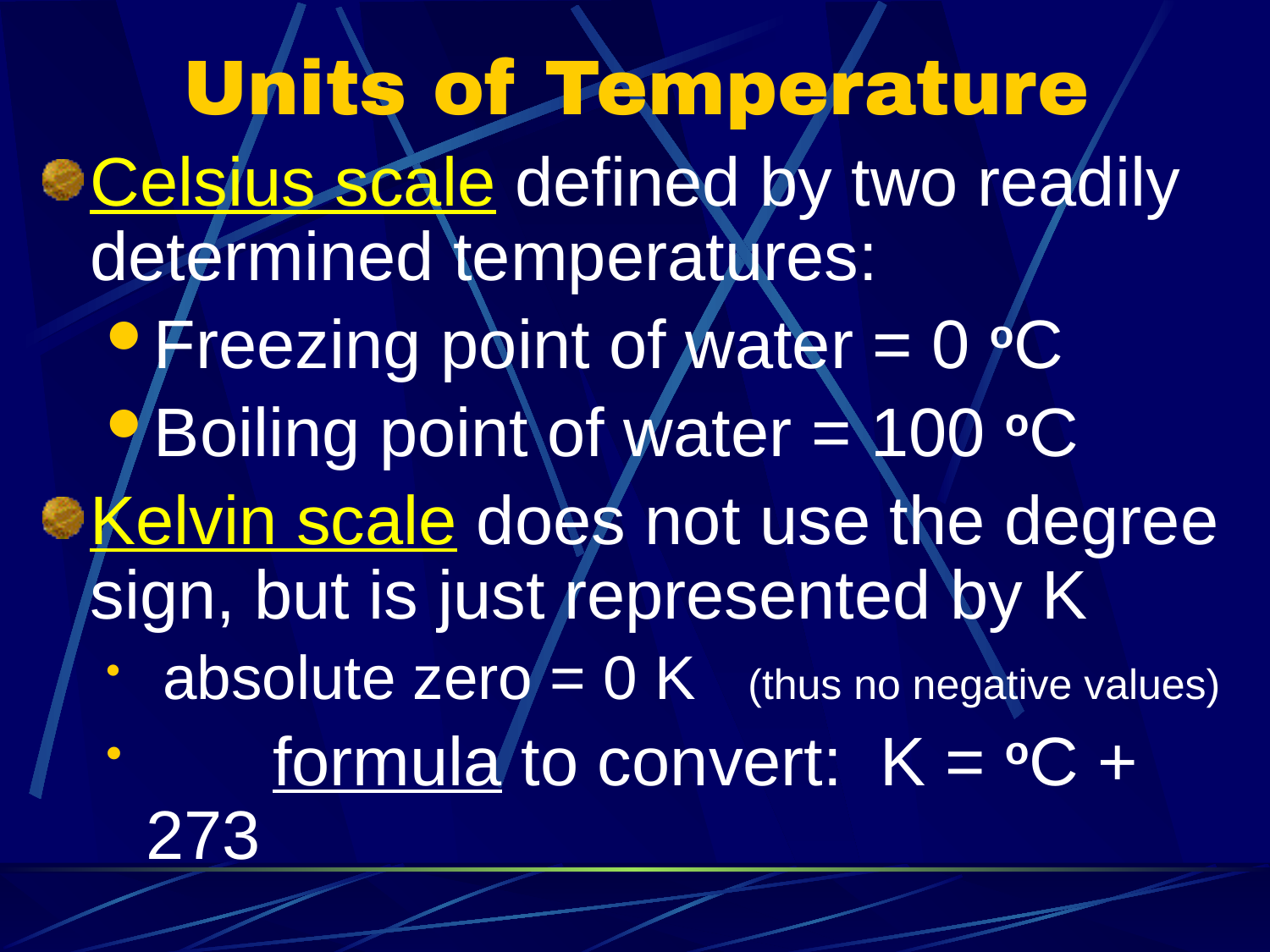

# Units of Temperature
Celsius scale defined by two readily determined temperatures:
Freezing point of water = 0 oC
Boiling point of water = 100 oC
Kelvin scale does not use the degree sign, but is just represented by K
 absolute zero = 0 K   (thus no negative values)
	formula to convert:  K = oC + 273